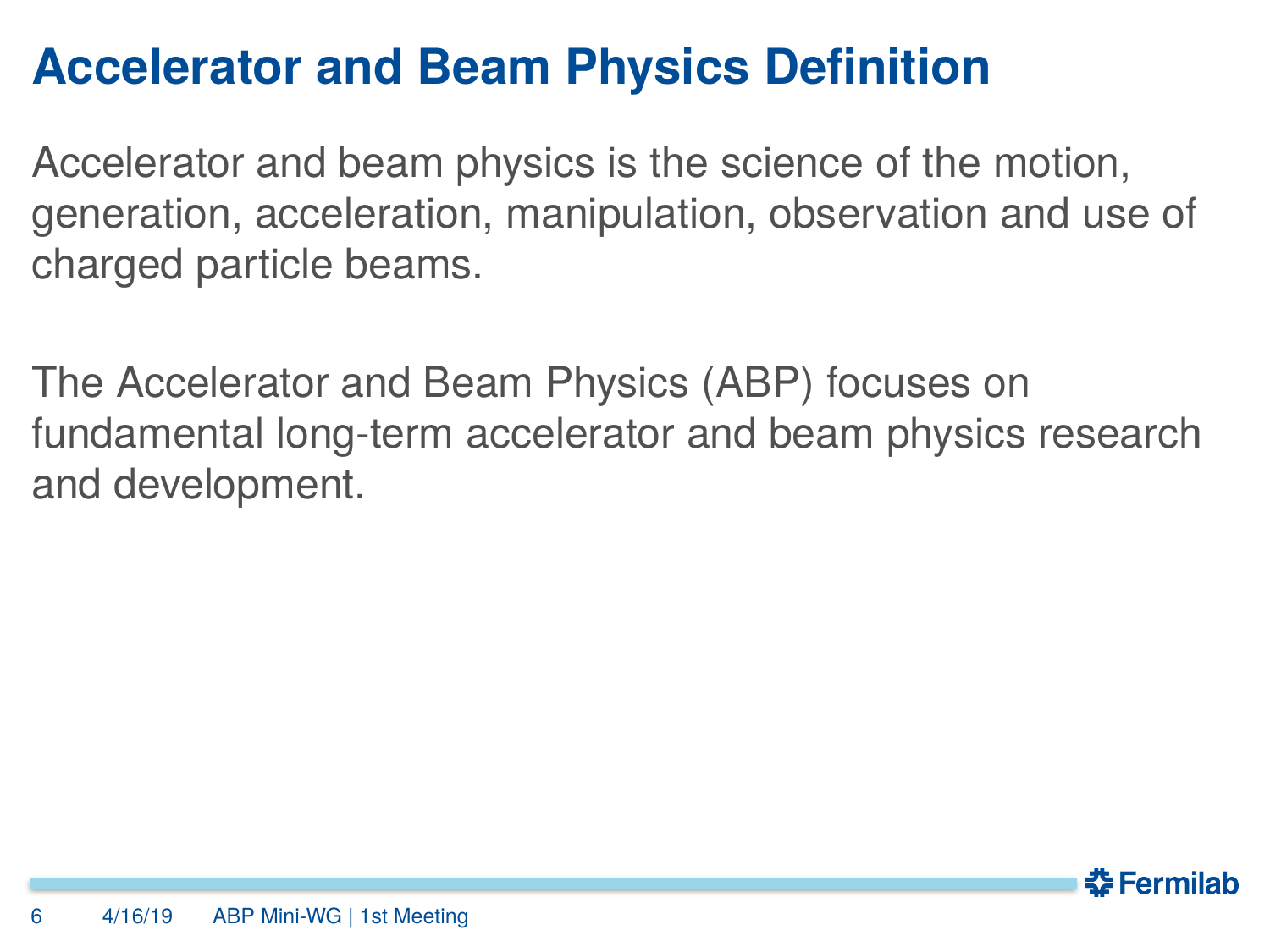

# Accelerator and Beam Physics Definition
Accelerator and beam physics is the science of the motion, generation, acceleration, manipulation, observation and use of charged particle beams.

The Accelerator and Beam Physics (ABP) focuses on fundamental long-term accelerator and beam physics research and development.

6
4/16/19
ABP Mini-WG | 1st Meeting